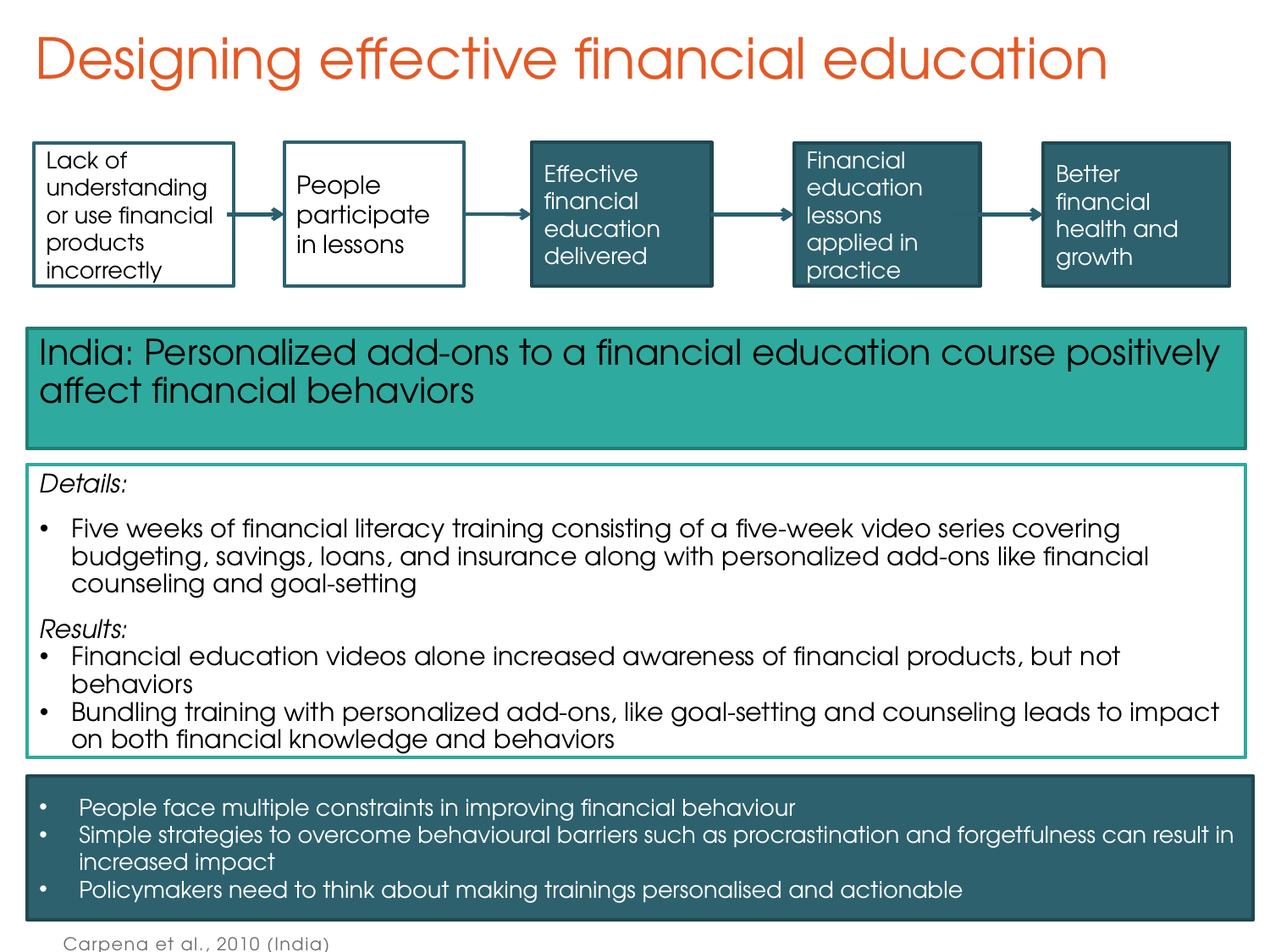

# Designing effective financial education
Effective financial education delivered
Lack of understanding or use financial products incorrectly
Financial education lessons applied in practice
Better financial health and growth
People participate in lessons
India: Personalized add-ons to a financial education course positively affect financial behaviors
Details:
Five weeks of financial literacy training consisting of a five-week video series covering budgeting, savings, loans, and insurance along with personalized add-ons like financial counseling and goal-setting
Results:
Financial education videos alone increased awareness of financial products, but not behaviors
Bundling training with personalized add-ons, like goal-setting and counseling leads to impact on both financial knowledge and behaviors

People face multiple constraints in improving financial behaviour
Simple strategies to overcome behavioural barriers such as procrastination and forgetfulness can result in increased impact
Policymakers need to think about making trainings personalised and actionable
Carpena et al., 2010 (India)